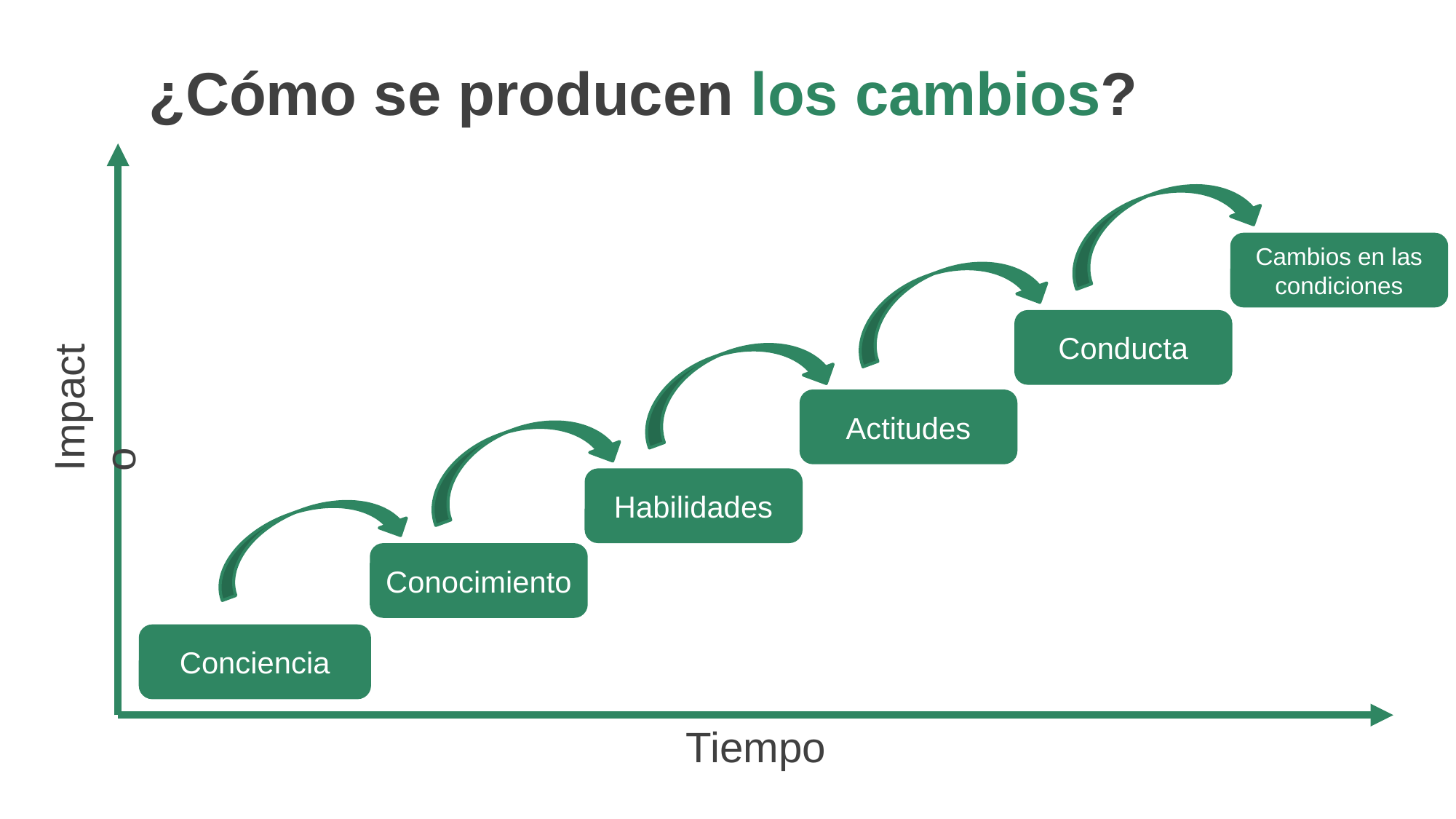

¿Cómo se producen los cambios?

Cambios en las condiciones

Conducta
Impacto

Actitudes

Habilidades

Conocimiento
Conciencia
Tiempo